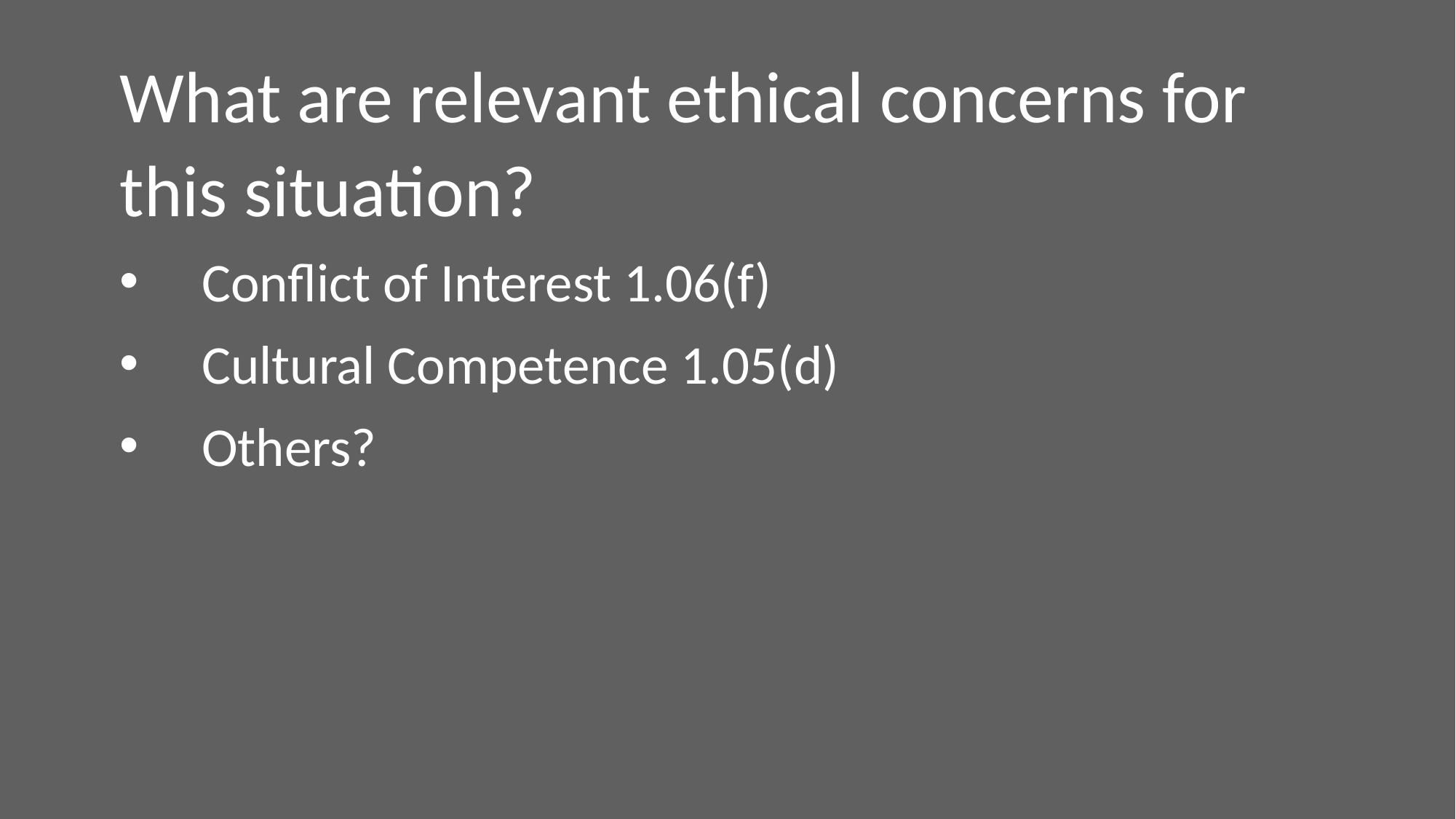

What are relevant ethical concerns for this situation?
Conflict of Interest 1.06(f)
Cultural Competence 1.05(d)
Others?